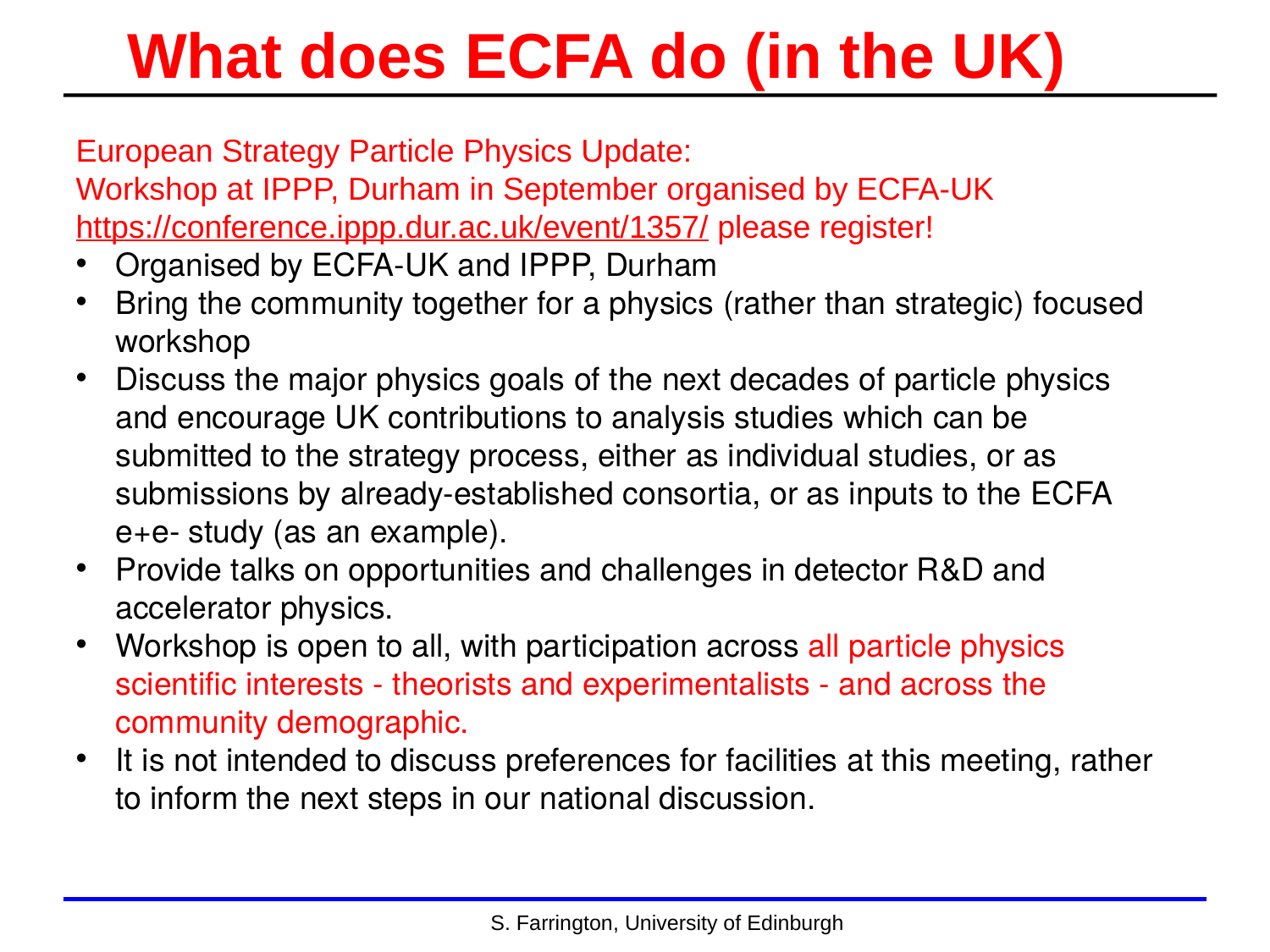

What does ECFA do (in the UK)
European Strategy Particle Physics Update:
Workshop at IPPP, Durham in September organised by ECFA-UK
https://conference.ippp.dur.ac.uk/event/1357/ please register!
Organised by ECFA-UK and IPPP, Durham
Bring the community together for a physics (rather than strategic) focused workshop
Discuss the major physics goals of the next decades of particle physics and encourage UK contributions to analysis studies which can be submitted to the strategy process, either as individual studies, or as submissions by already-established consortia, or as inputs to the ECFA e+e- study (as an example).
Provide talks on opportunities and challenges in detector R&D and accelerator physics.
Workshop is open to all, with participation across all particle physics scientific interests - theorists and experimentalists - and across the community demographic.
It is not intended to discuss preferences for facilities at this meeting, rather to inform the next steps in our national discussion.